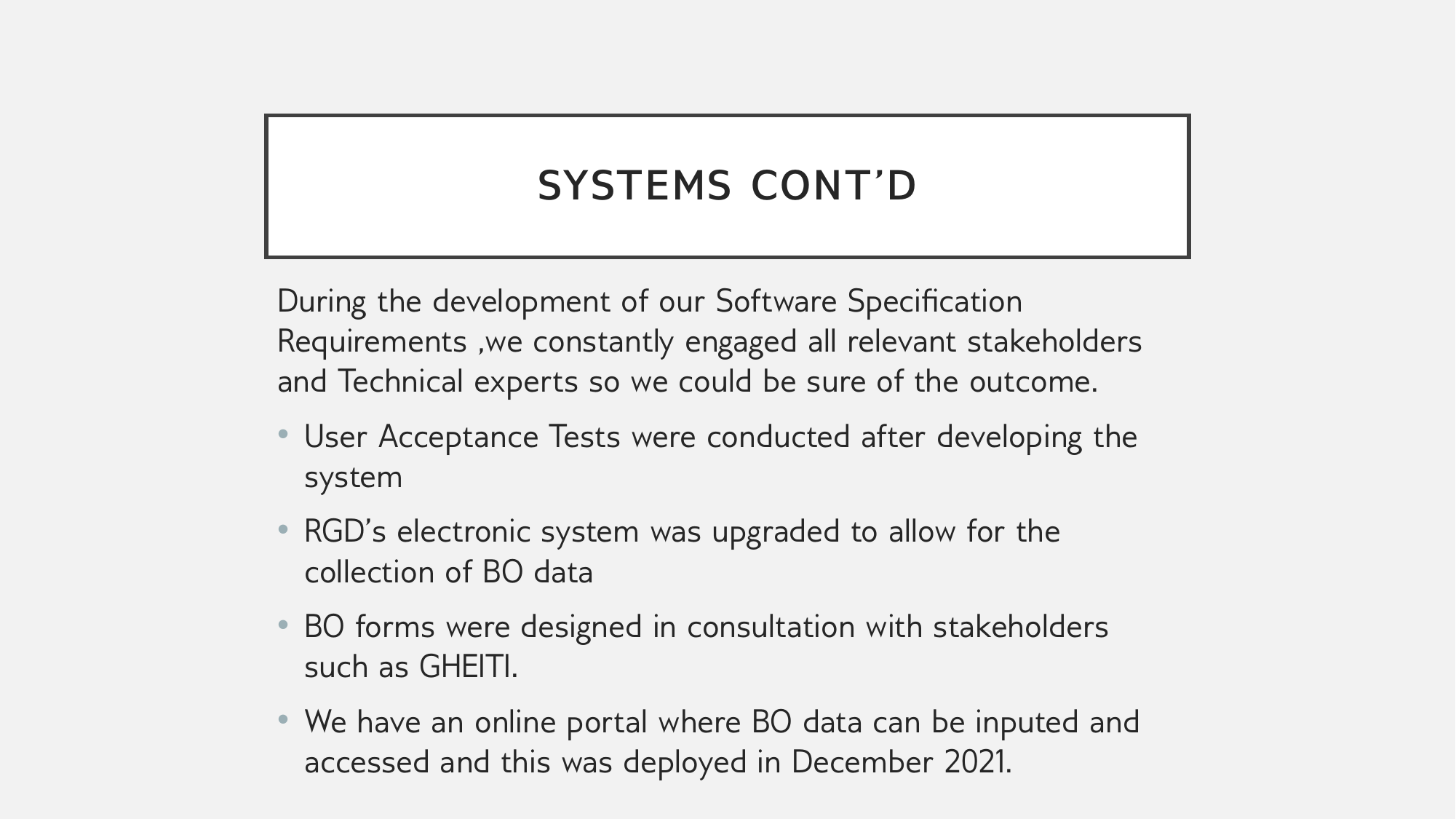

# SYSTEMS cont’d
During the development of our Software Specification Requirements ,we constantly engaged all relevant stakeholders and Technical experts so we could be sure of the outcome.
User Acceptance Tests were conducted after developing the system
RGD’s electronic system was upgraded to allow for the collection of BO data
BO forms were designed in consultation with stakeholders such as GHEITI.
We have an online portal where BO data can be inputed and accessed and this was deployed in December 2021.